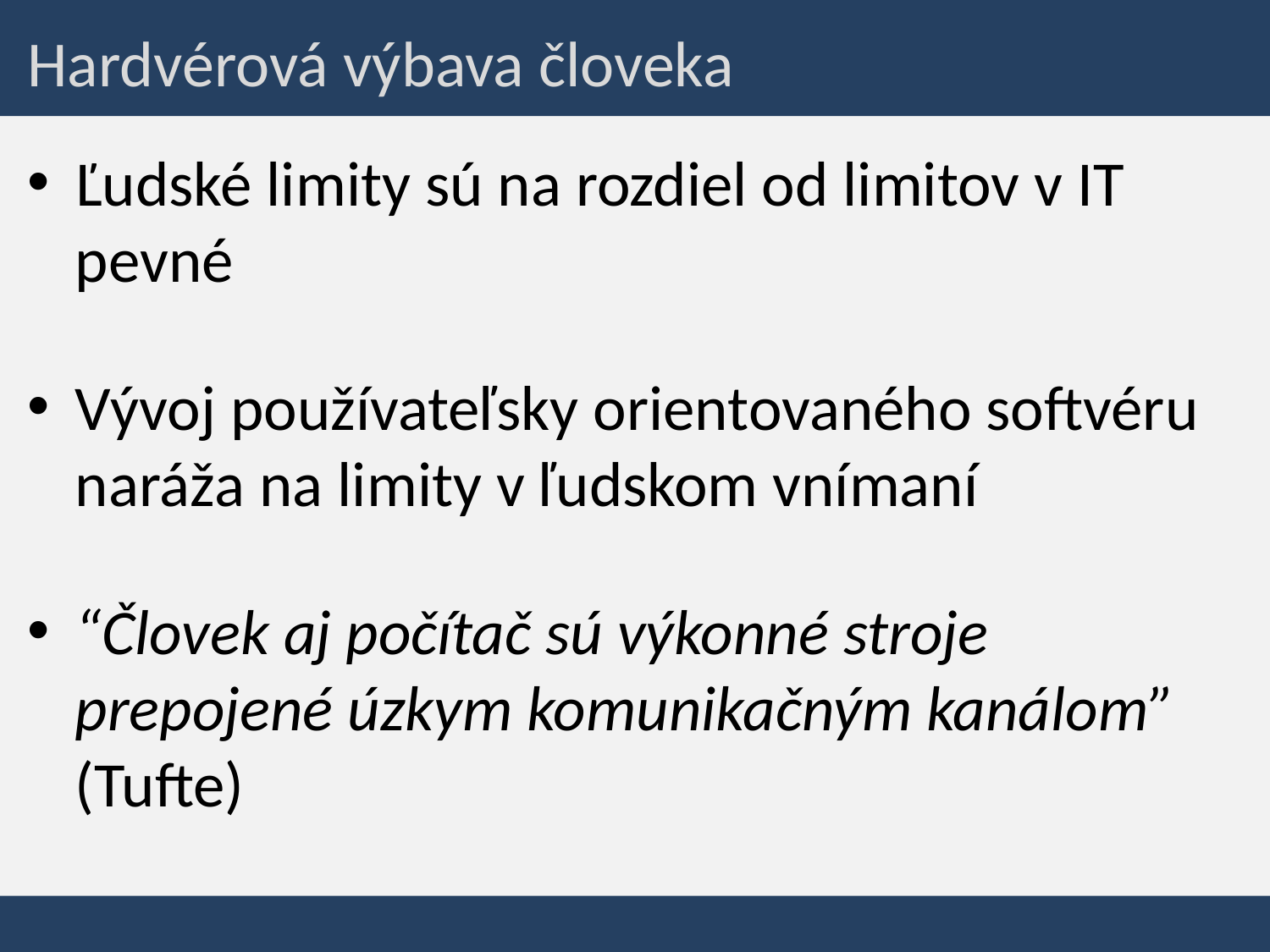

# Hardvérová výbava človeka
Ľudské limity sú na rozdiel od limitov v IT pevné

Vývoj používateľsky orientovaného softvéru naráža na limity v ľudskom vnímaní

“Človek aj počítač sú výkonné stroje prepojené úzkym komunikačným kanálom” (Tufte)